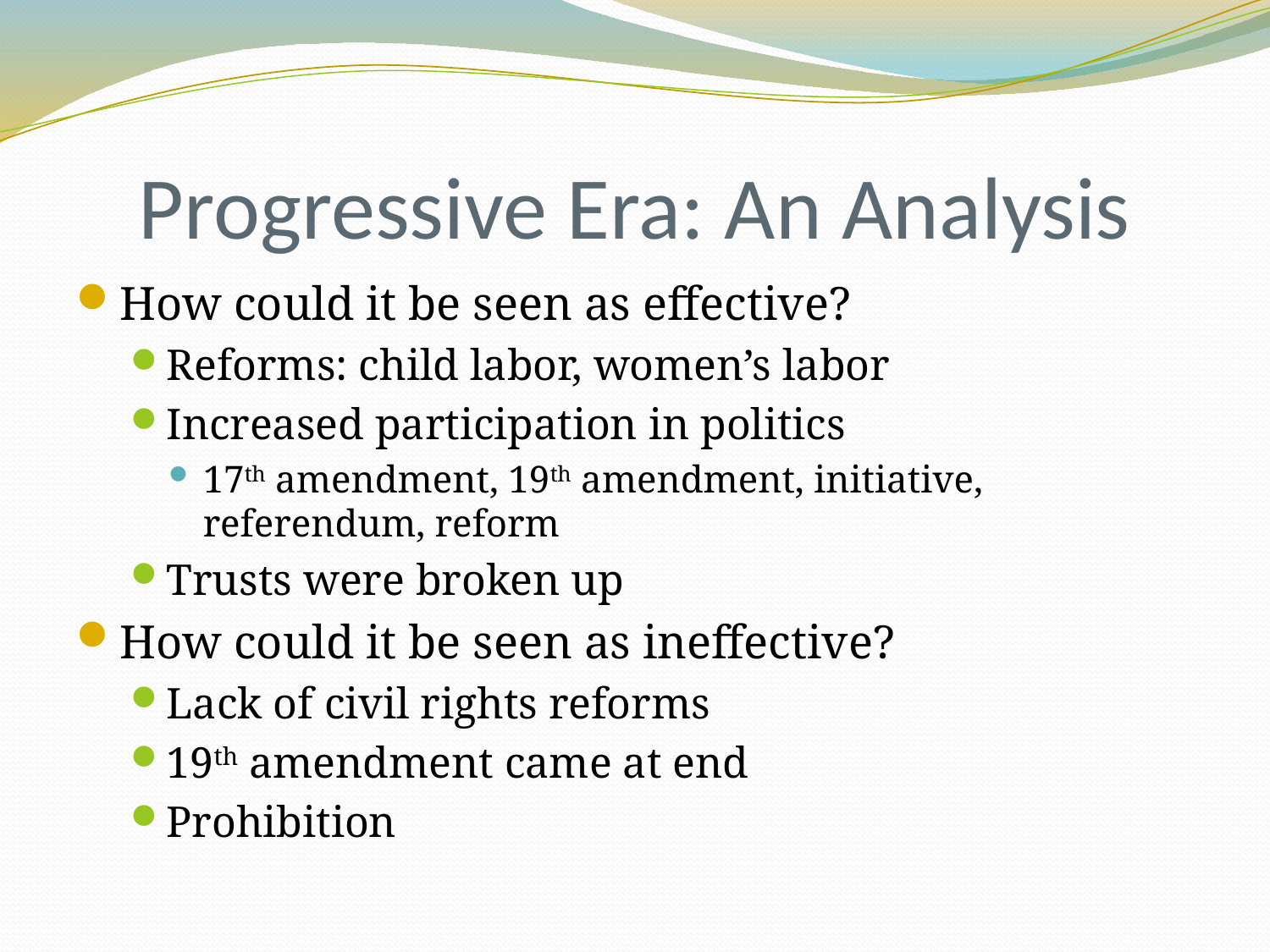

# Progressive Era: An Analysis
How could it be seen as effective?
Reforms: child labor, women’s labor
Increased participation in politics
17th amendment, 19th amendment, initiative, referendum, reform
Trusts were broken up
How could it be seen as ineffective?
Lack of civil rights reforms
19th amendment came at end
Prohibition